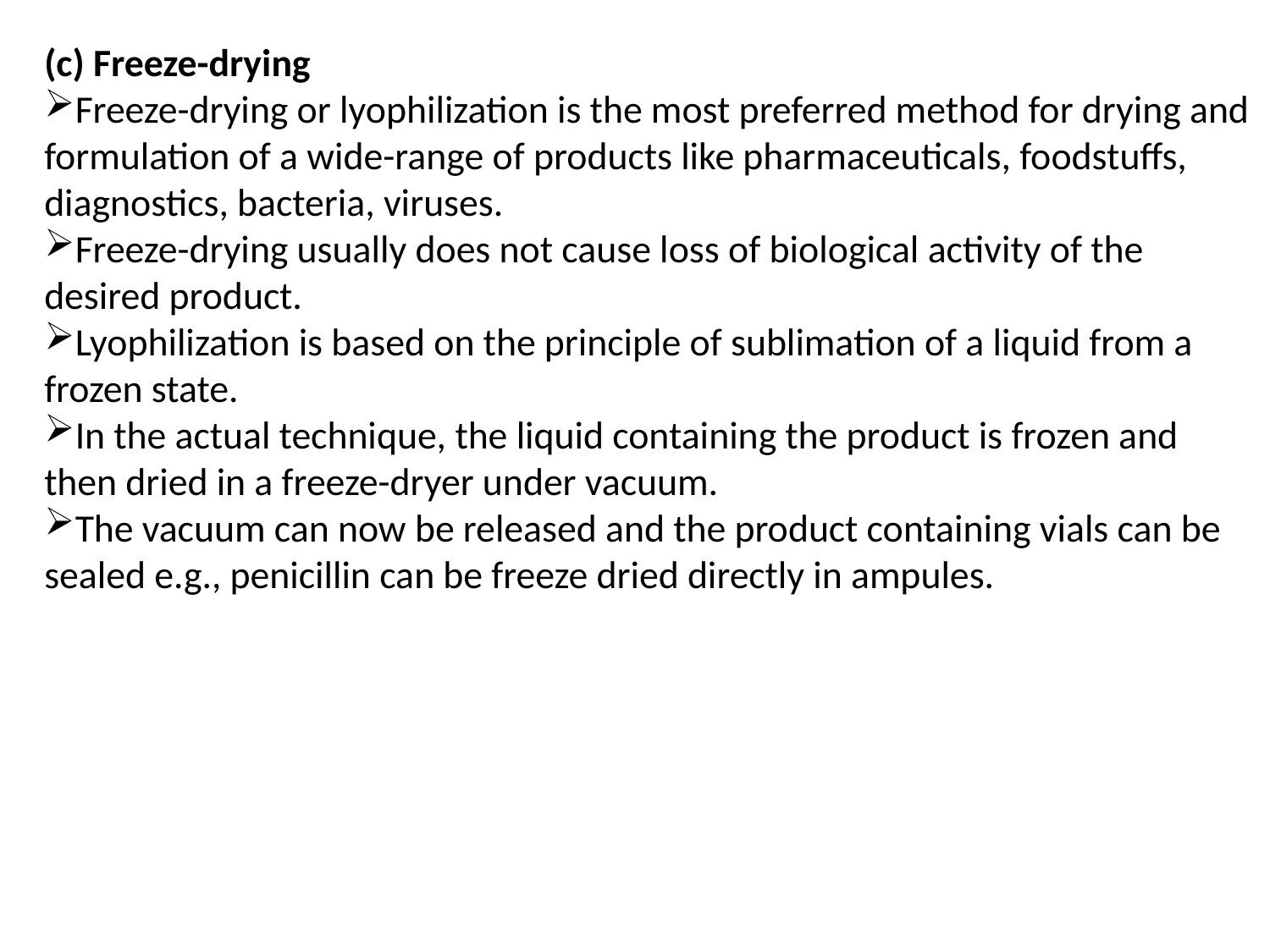

(c) Freeze-drying
Freeze-drying or lyophilization is the most preferred method for drying and formulation of a wide-range of products like pharmaceuticals, foodstuffs, diagnostics, bacteria, viruses.
Freeze-drying usually does not cause loss of biological activity of the desired product.
Lyophilization is based on the principle of sublimation of a liquid from a frozen state.
In the actual technique, the liquid containing the product is frozen and then dried in a freeze-dryer under vacuum.
The vacuum can now be released and the product containing vials can be sealed e.g., penicillin can be freeze dried directly in ampules.